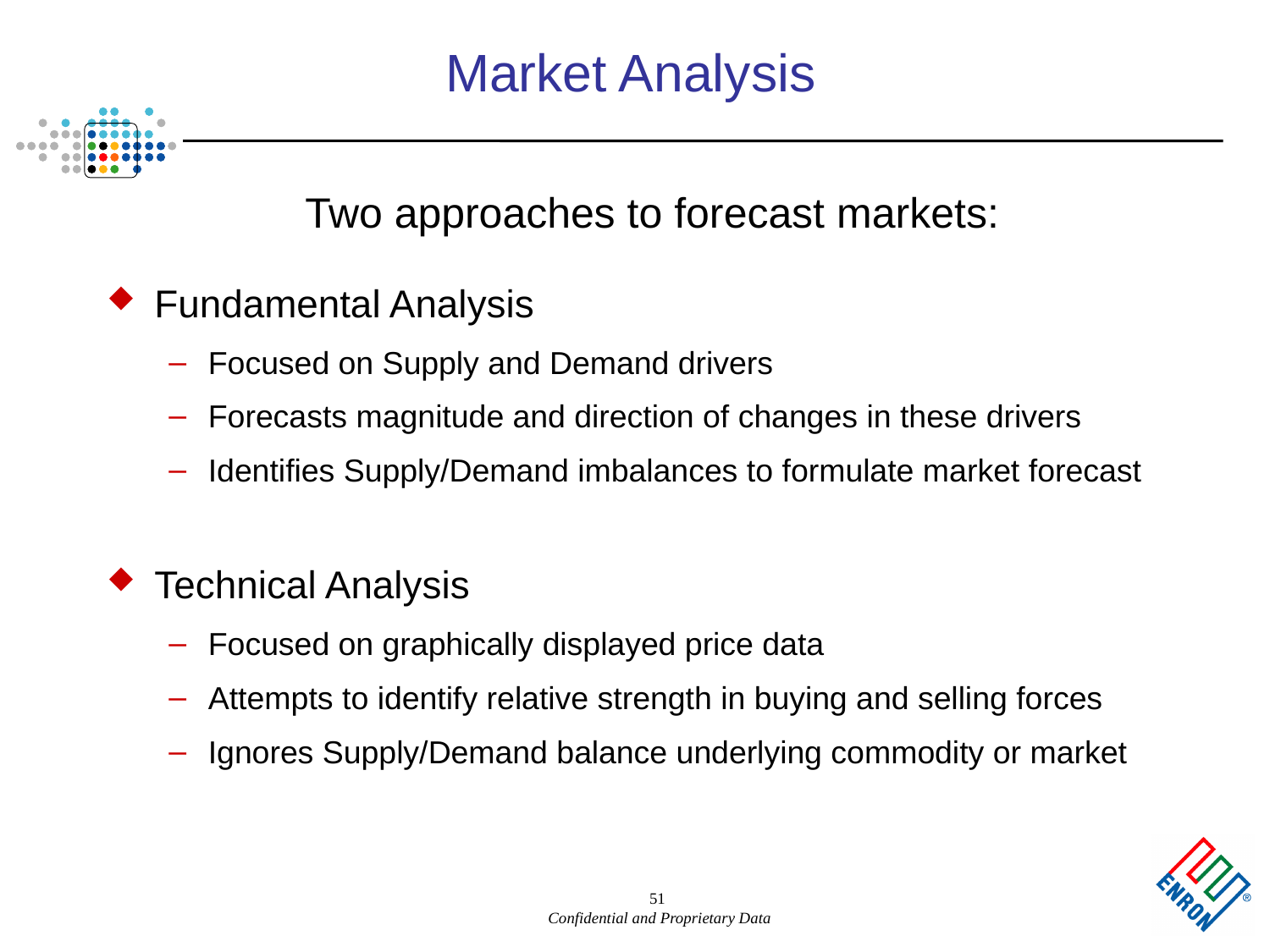

51
# Market Analysis
Two approaches to forecast markets:
Fundamental Analysis
Focused on Supply and Demand drivers
Forecasts magnitude and direction of changes in these drivers
Identifies Supply/Demand imbalances to formulate market forecast

Technical Analysis
Focused on graphically displayed price data
Attempts to identify relative strength in buying and selling forces
Ignores Supply/Demand balance underlying commodity or market